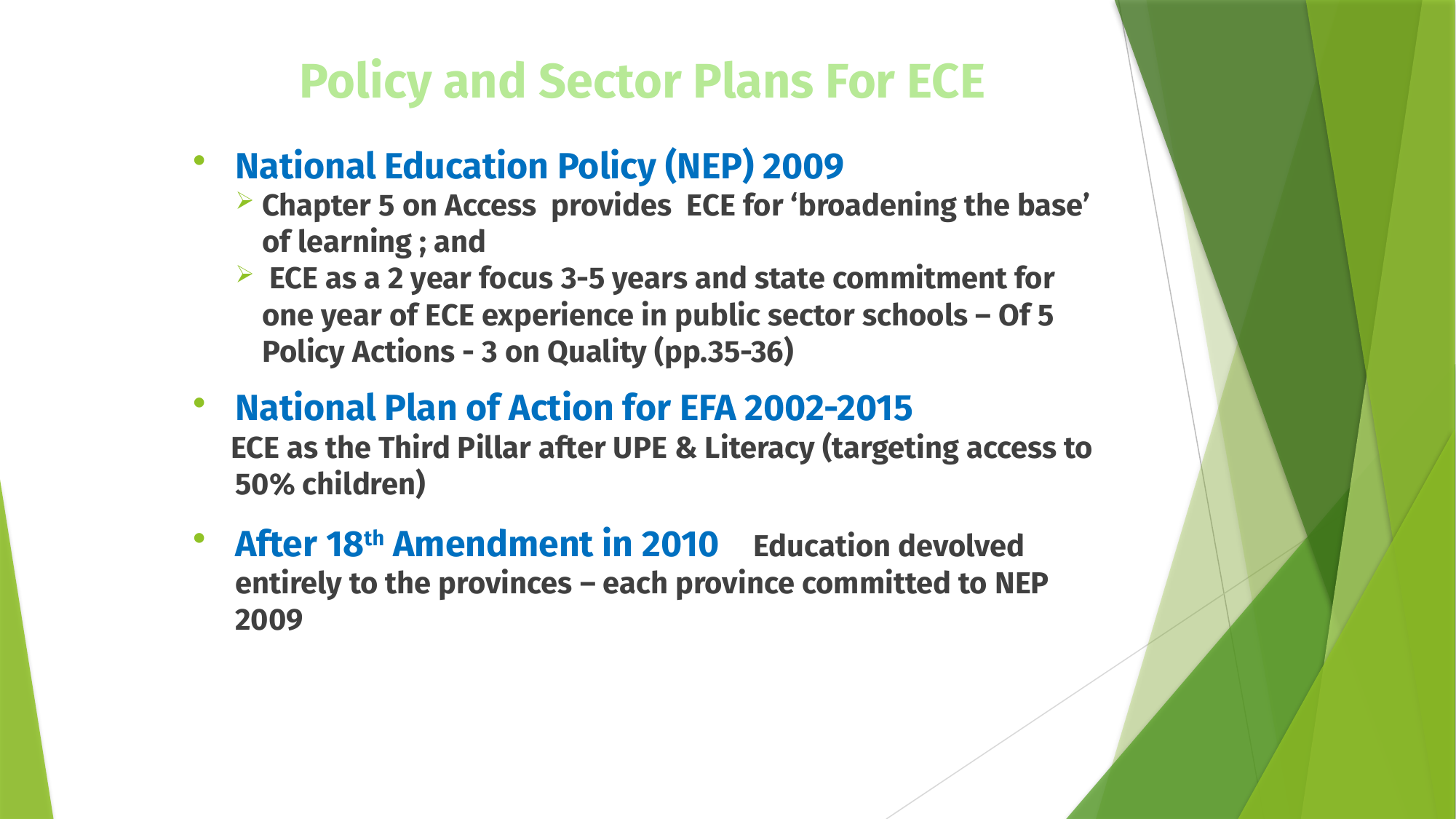

Policy and Sector Plans For ECE
National Education Policy (NEP) 2009
Chapter 5 on Access  provides  ECE for ‘broadening the base’ of learning ; and
 ECE as a 2 year focus 3-5 years and state commitment for one year of ECE experience in public sector schools – Of 5 Policy Actions - 3 on Quality (pp.35-36)

National Plan of Action for EFA 2002-2015
     ECE as the Third Pillar after UPE & Literacy (targeting access to 50% children)

After 18th Amendment in 2010    Education devolved entirely to the provinces – each province committed to NEP 2009